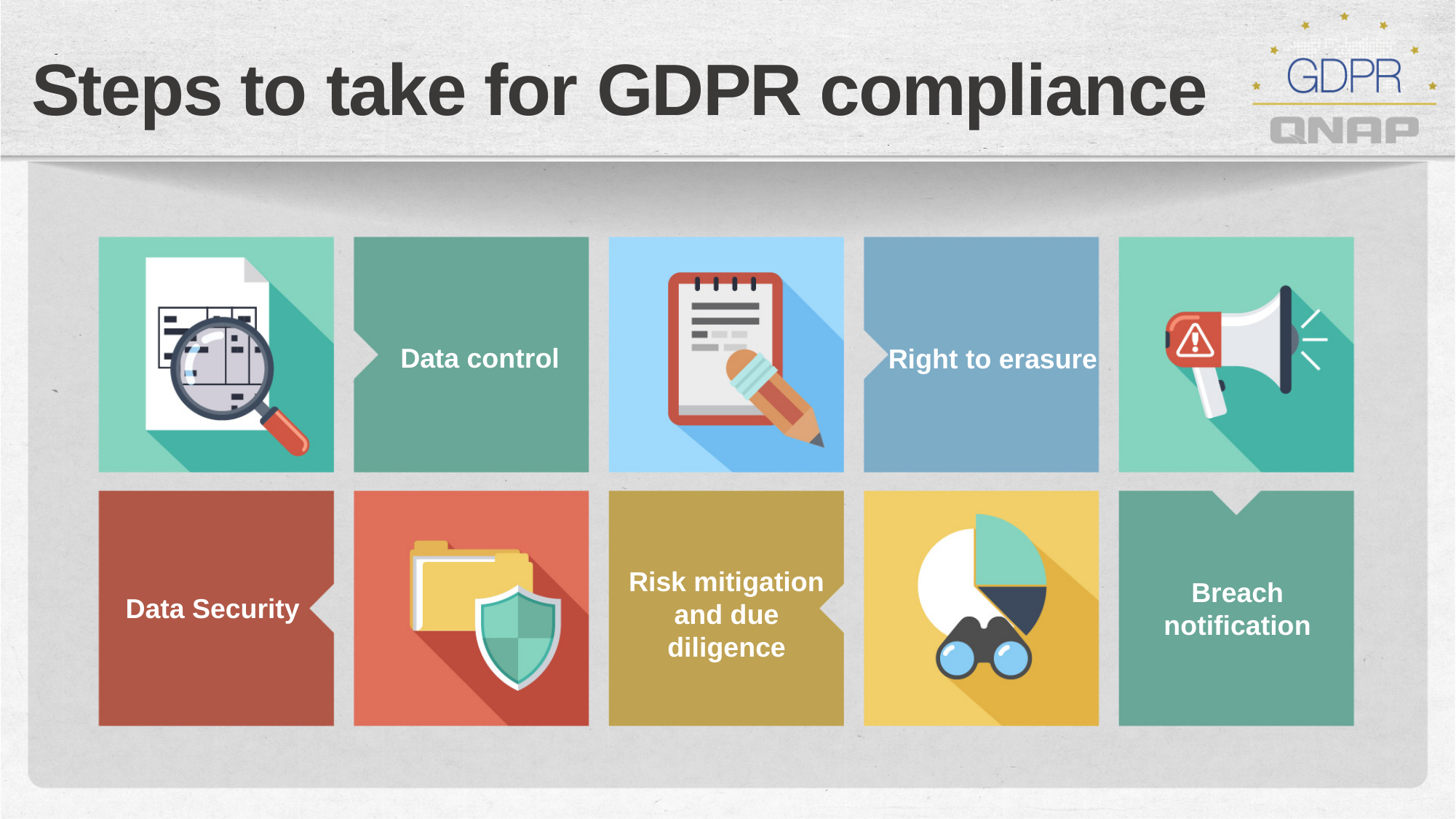

# Steps to take for GDPR compliance
Data control
Right to erasure
Risk mitigation and due diligence

Breach notification
Data Security